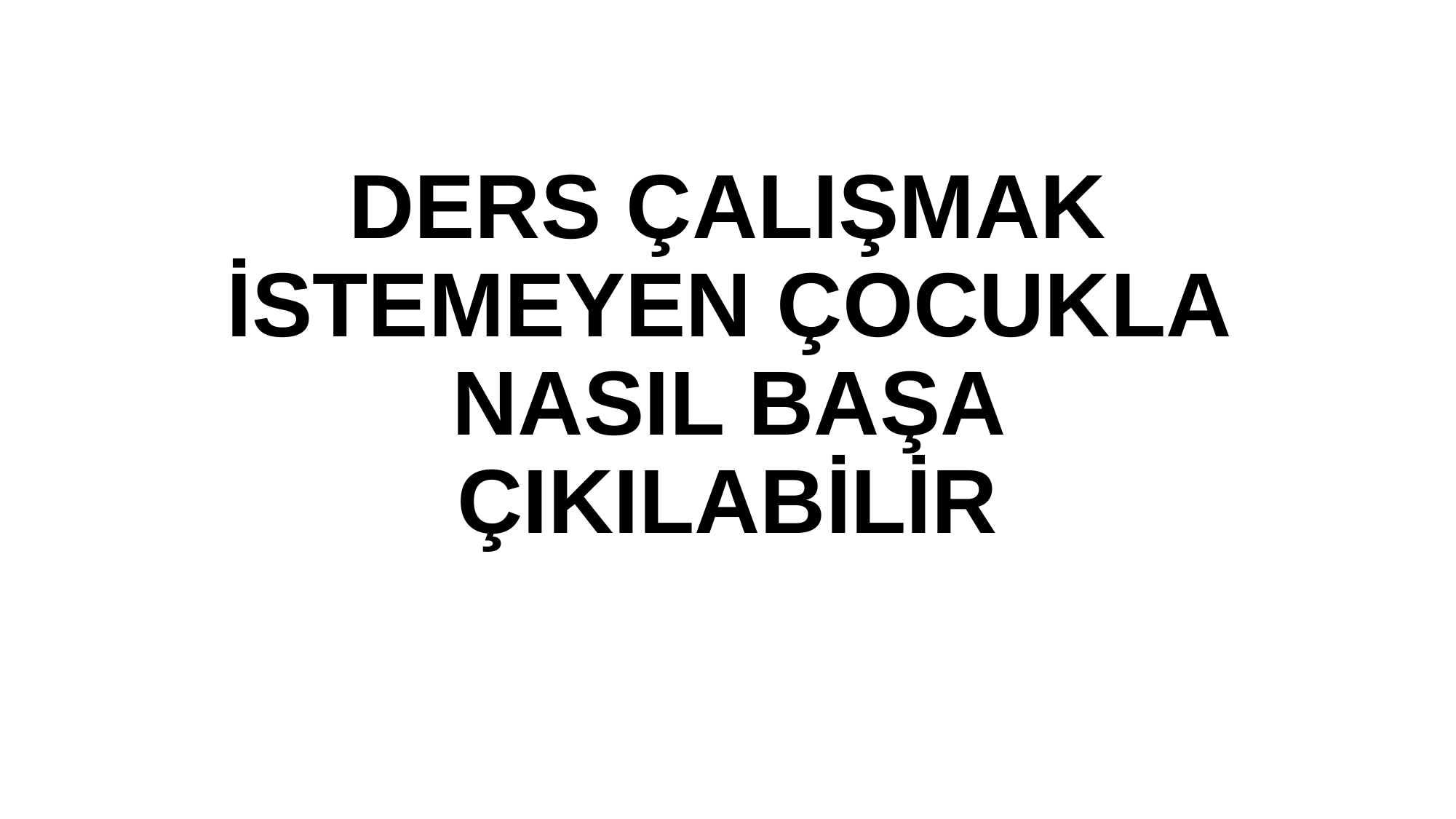

# DERS ÇALIŞMAK İSTEMEYEN ÇOCUKLA NASIL BAŞA ÇIKILABİLİR